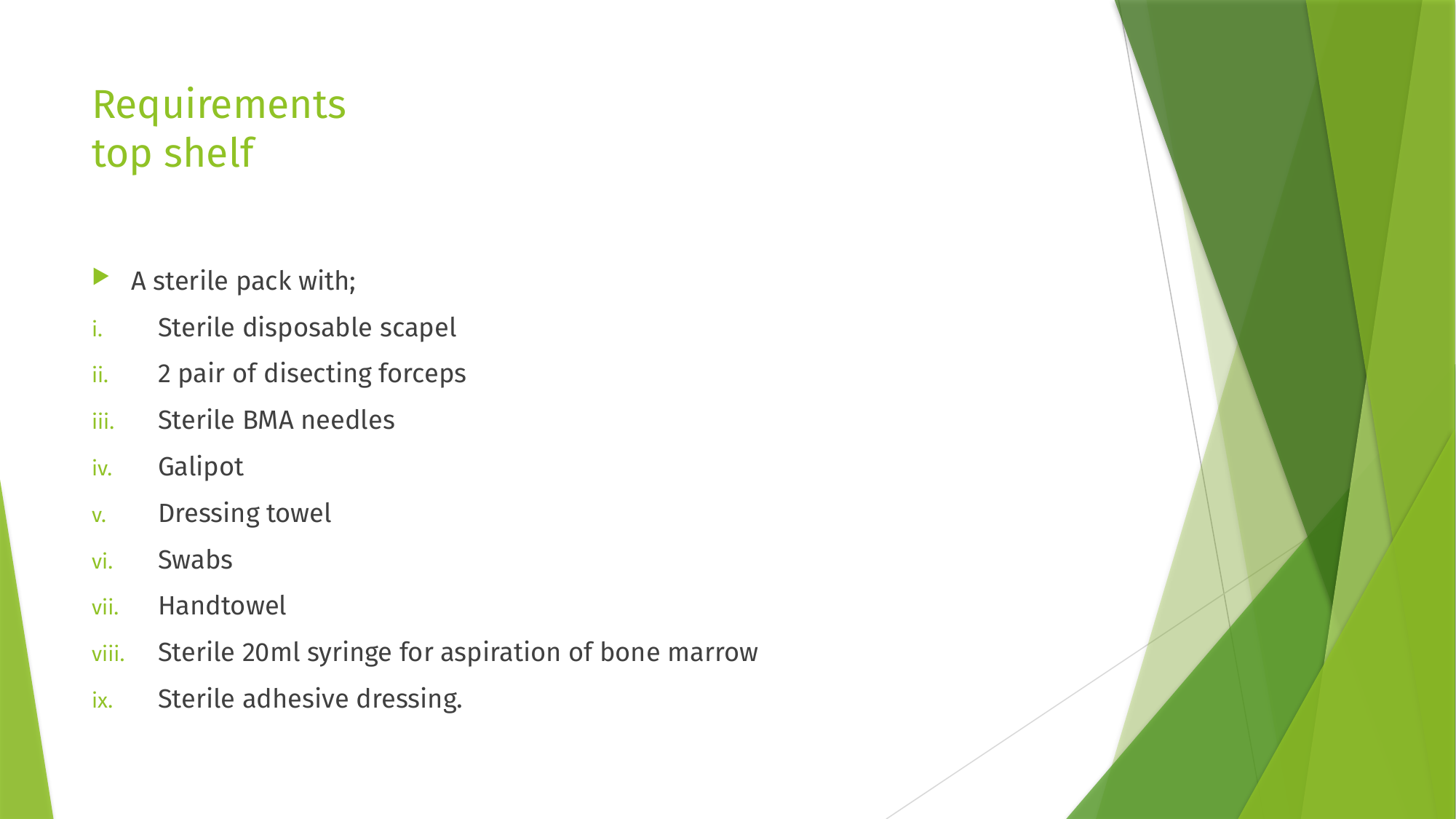

# Requirements top shelf
A sterile pack with;
Sterile disposable scapel
2 pair of disecting forceps
Sterile BMA needles
Galipot
Dressing towel
Swabs
Handtowel
Sterile 20ml syringe for aspiration of bone marrow
Sterile adhesive dressing.